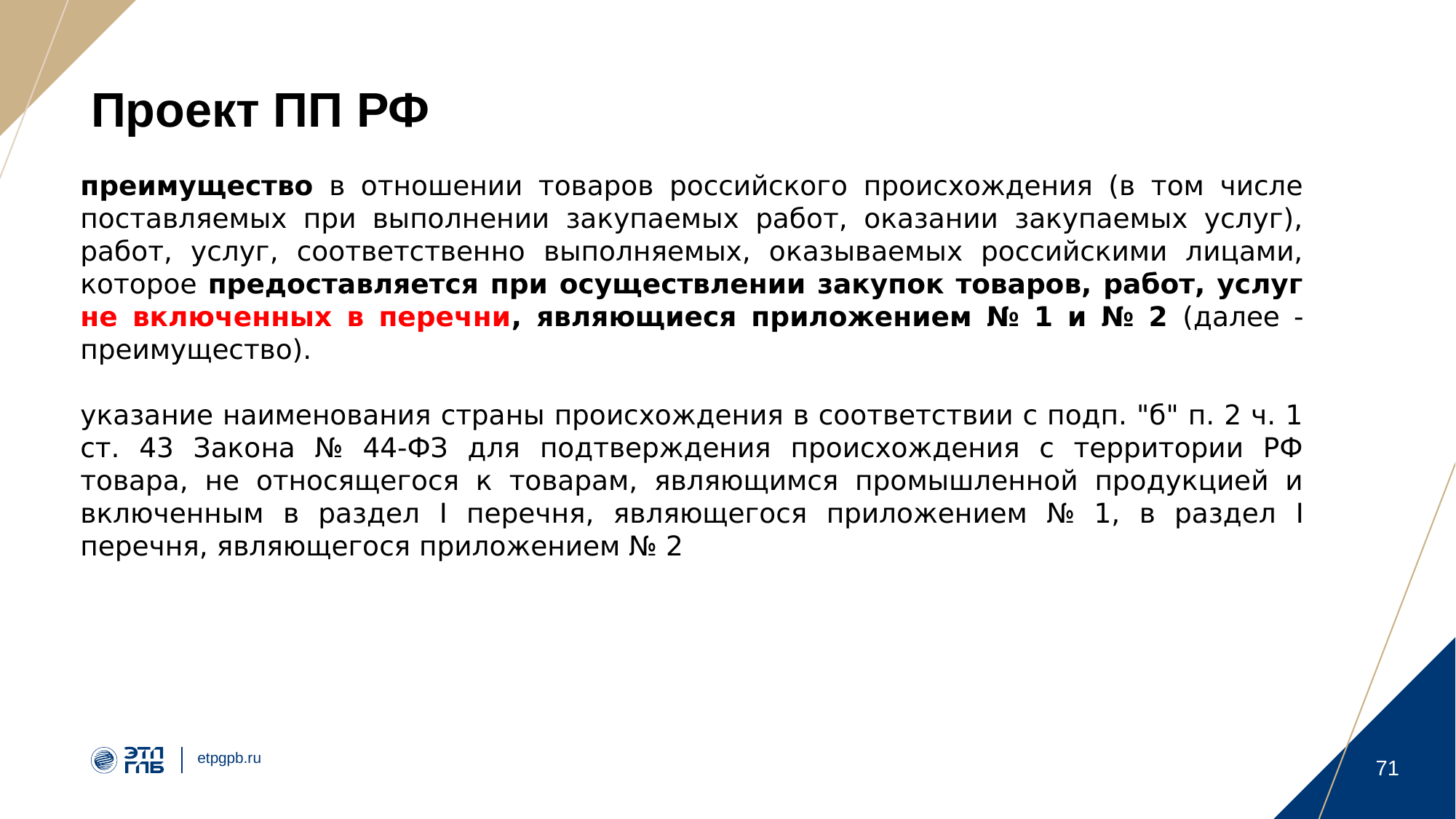

# Проект ПП РФ
преимущество в отношении товаров российского происхождения (в том числе поставляемых при выполнении закупаемых работ, оказании закупаемых услуг), работ, услуг, соответственно выполняемых, оказываемых российскими лицами, которое предоставляется при осуществлении закупок товаров, работ, услуг не включенных в перечни, являющиеся приложением № 1 и № 2 (далее - преимущество).

указание наименования страны происхождения в соответствии с подп. "б" п. 2 ч. 1 ст. 43 Закона № 44-ФЗ для подтверждения происхождения с территории РФ товара, не относящегося к товарам, являющимся промышленной продукцией и включенным в раздел I перечня, являющегося приложением № 1, в раздел I перечня, являющегося приложением № 2